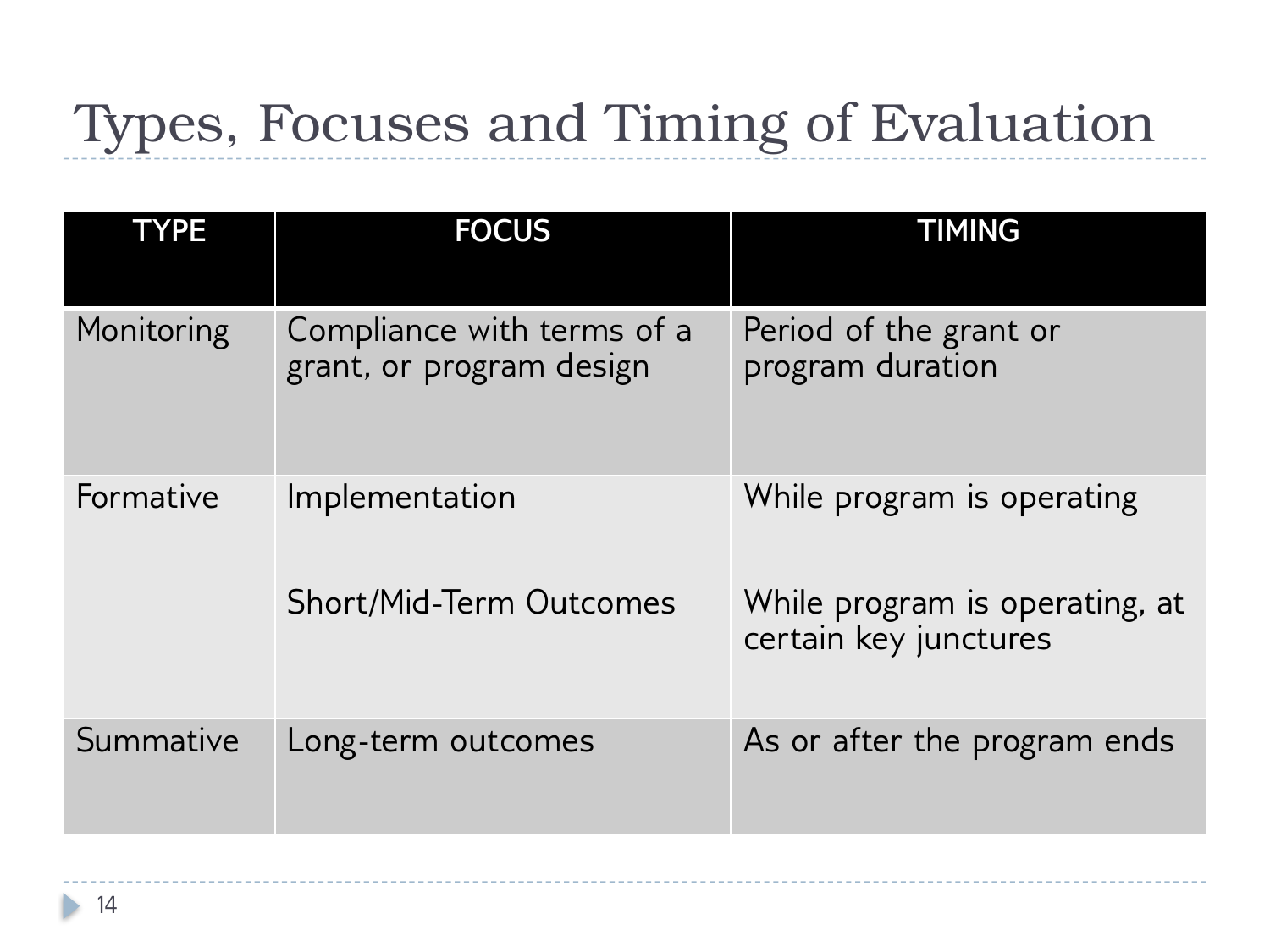

# Types, Focuses and Timing of Evaluation
| TYPE | FOCUS | TIMING |
| --- | --- | --- |
| Monitoring | Compliance with terms of a grant, or program design | Period of the grant or program duration |
| Formative | Implementation Short/Mid-Term Outcomes | While program is operating While program is operating, at certain key junctures |
| Summative | Long-term outcomes | As or after the program ends |
14